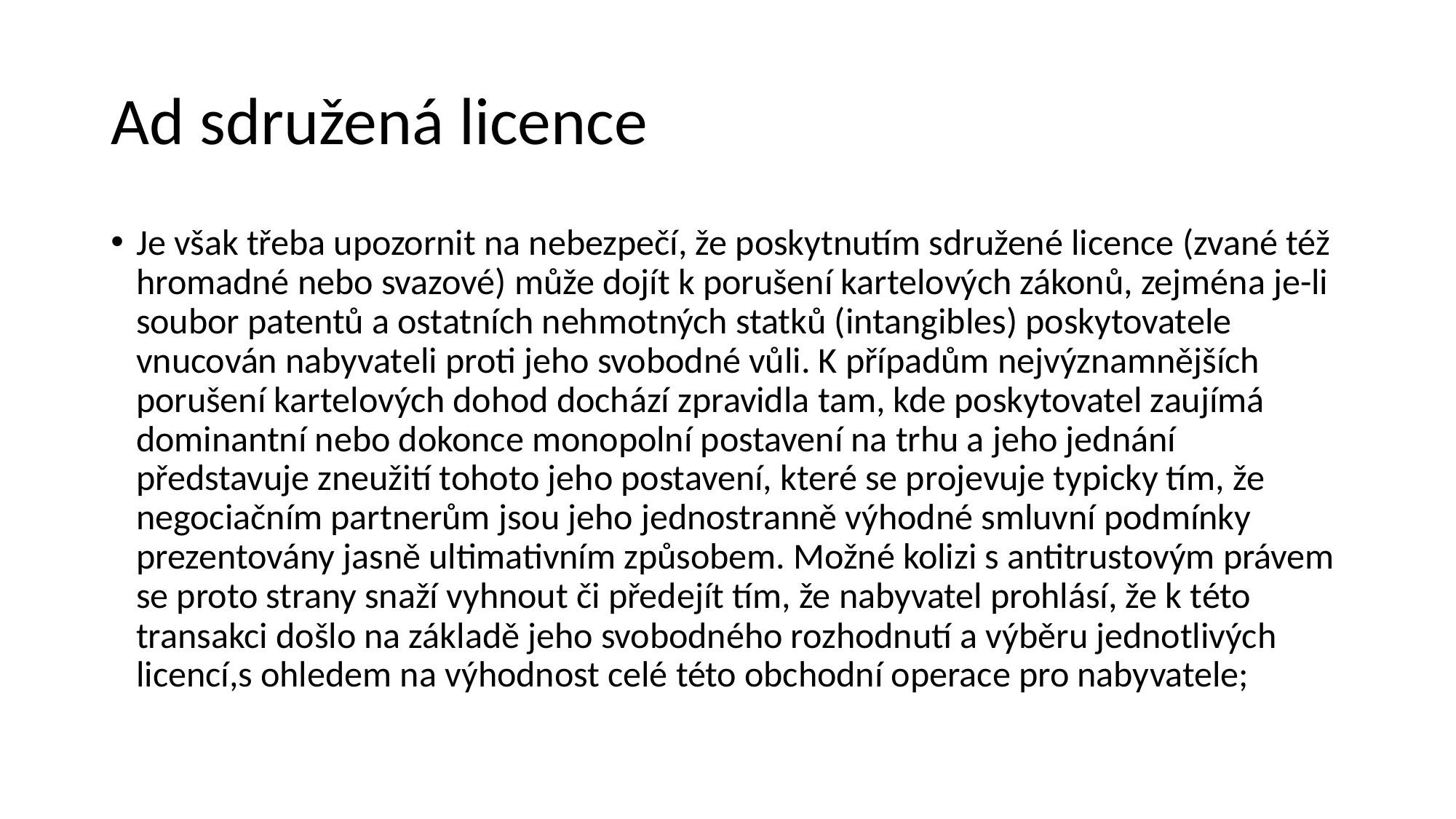

# Ad sdružená licence
Je však třeba upozornit na nebezpečí, že poskytnutím sdružené licence (zvané též hromadné nebo svazové) může dojít k porušení kartelových zákonů, zejména je-li soubor patentů a ostatních nehmotných statků (intangibles) poskytovatele vnucován nabyvateli proti jeho svobodné vůli. K případům nejvýznamnějších porušení kartelových dohod dochází zpravidla tam, kde poskytovatel zaujímá dominantní nebo dokonce monopolní postavení na trhu a jeho jednání představuje zneužití tohoto jeho postavení, které se projevuje typicky tím, že negociačním partnerům jsou jeho jednostranně výhodné smluvní podmínky prezentovány jasně ultimativním způsobem. Možné kolizi s antitrustovým právem se proto strany snaží vyhnout či předejít tím, že nabyvatel prohlásí, že k této transakci došlo na základě jeho svobodného rozhodnutí a výběru jednotlivých licencí,s ohledem na výhodnost celé této obchodní operace pro nabyvatele;